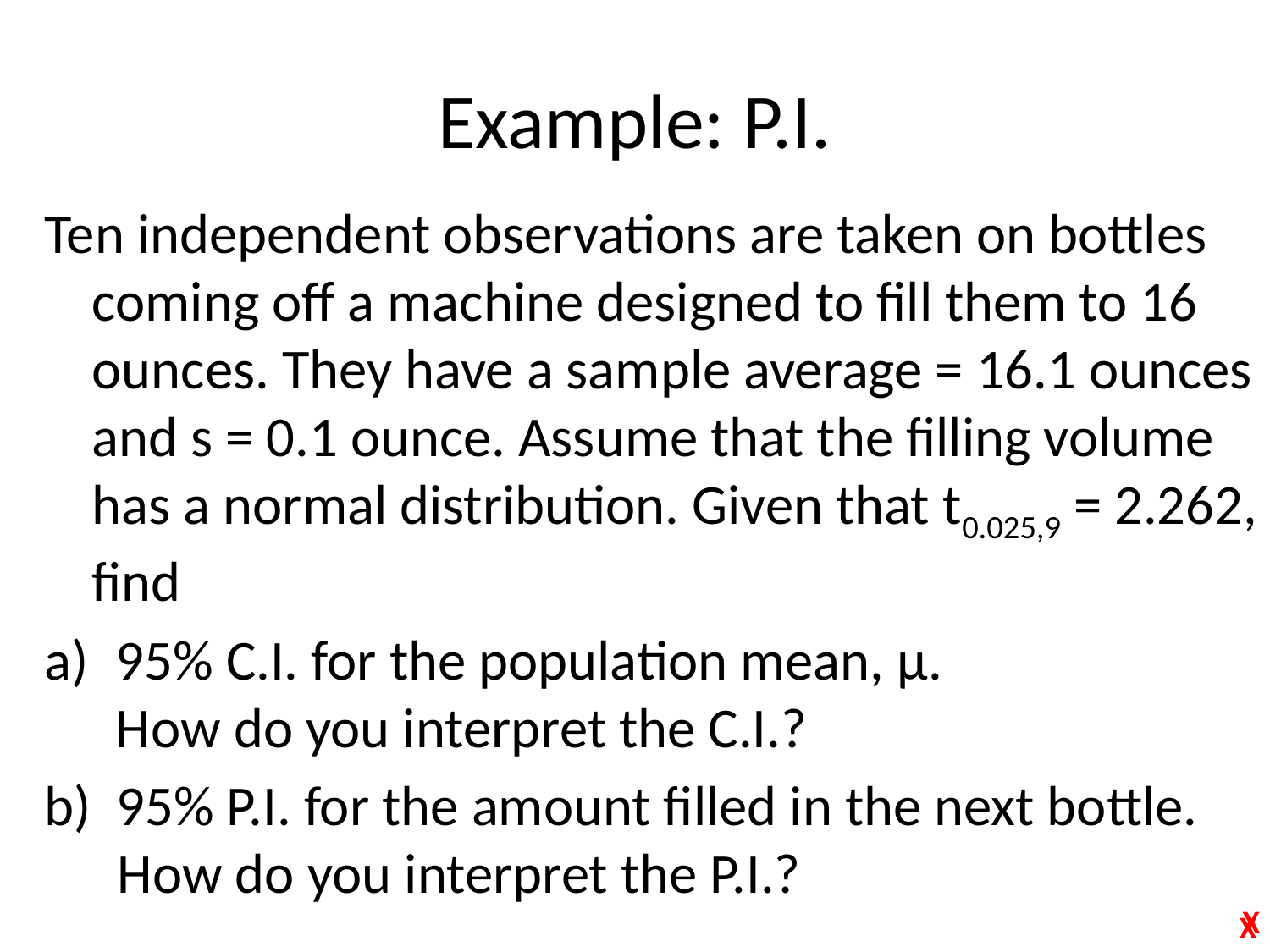

# Example: P.I.
Ten independent observations are taken on bottles coming off a machine designed to fill them to 16 ounces. They have a sample average = 16.1 ounces and s = 0.1 ounce. Assume that the filling volume has a normal distribution. Given that t0.025,9 = 2.262, find
95% C.I. for the population mean, μ.
	How do you interpret the C.I.?
b)  95% P.I. for the amount filled in the next bottle.
	  How do you interpret the P.I.?
X
X